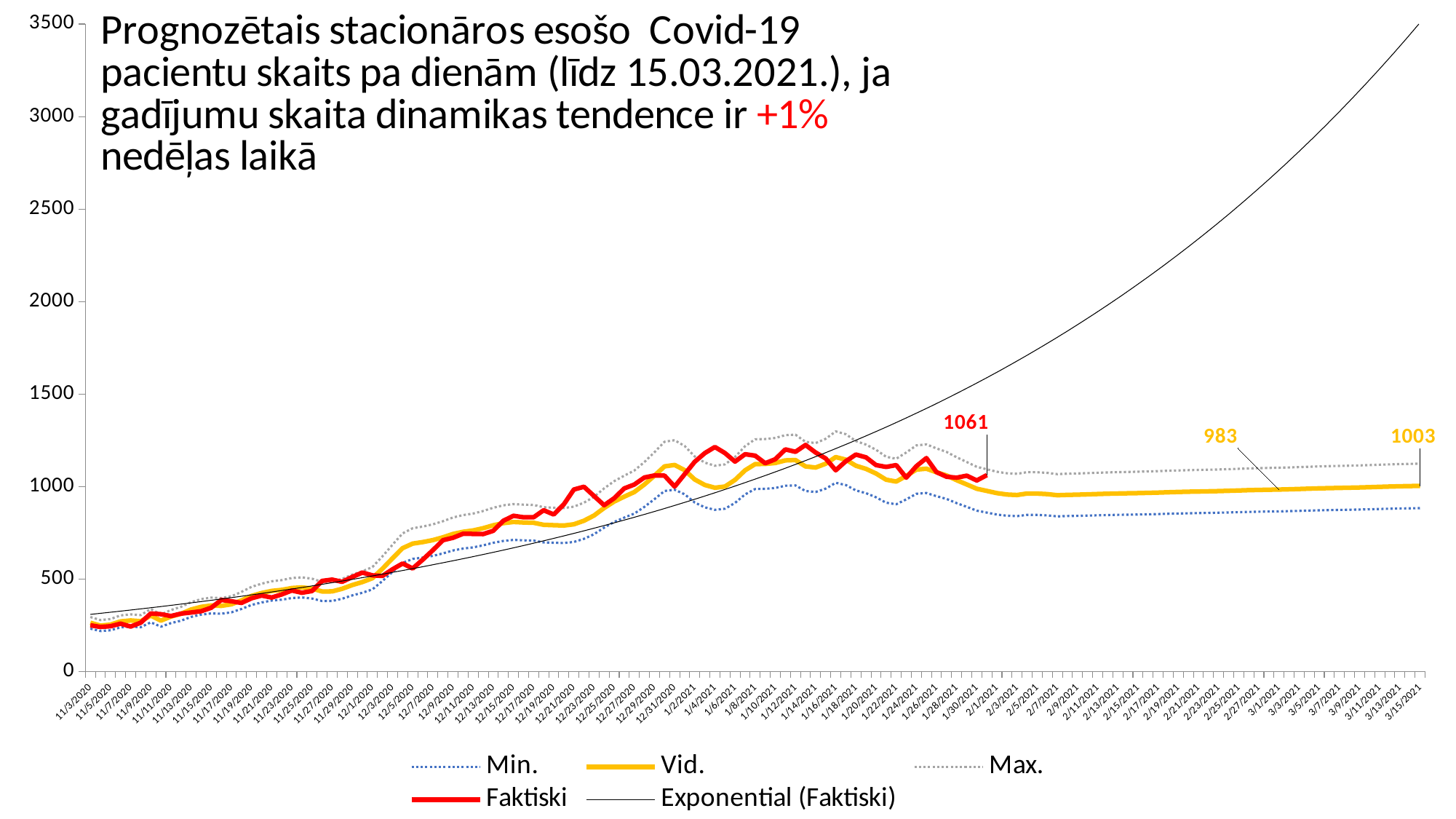

### Chart

| Category | Min. | Vid. | Max. | Faktiski |
|---|---|---|---|---|
| 44138 | 231.00000000000003 | 262.5 | 294.0 | 249.0 |
| 44139 | 217.8 | 247.5 | 277.2 | 240.0 |
| 44140 | 222.20000000000002 | 252.5 | 282.79999999999995 | 244.0 |
| 44141 | 237.60000000000002 | 270.0 | 302.4 | 258.0 |
| 44142 | 242.00000000000003 | 275.0 | 308.0 | 242.0 |
| 44143 | 238.70000000000002 | 271.25 | 303.79999999999995 | 263.0 |
| 44144 | 265.1 | 301.25 | 337.4 | 313.0 |
| 44145 | 241.53576333333336 | 274.47245833333335 | 307.40915333333334 | 309.0 |
| 44146 | 260.59902 | 296.13525 | 331.67148 | 299.0 |
| 44147 | 274.0082766666667 | 311.37304166666667 | 348.73780666666664 | 312.0 |
| 44148 | 294.2022966666667 | 334.32079166666665 | 374.43928666666665 | 318.0 |
| 44149 | 306.75678000000005 | 348.58725 | 390.41772 | 325.0 |
| 44150 | 313.2744266666667 | 355.9936666666667 | 398.71290666666664 | 344.0 |
| 44151 | 311.6717266666667 | 354.17241666666666 | 396.6731066666667 | 386.0 |
| 44152 | 318.99072333333334 | 362.4894583333333 | 405.9881933333333 | 379.0 |
| 44153 | 337.31492666666674 | 383.3124166666667 | 429.3099066666667 | 370.0 |
| 44154 | 358.8979533333334 | 407.8385833333334 | 456.7792133333334 | 395.0 |
| 44155 | 372.52090333333337 | 423.31920833333334 | 474.1175133333333 | 410.0 |
| 44156 | 382.6713366666667 | 434.85379166666667 | 487.03624666666667 | 399.0 |
| 44157 | 387.4260133333334 | 440.2568333333334 | 493.0876533333334 | 416.0 |
| 44158 | 396.4011333333334 | 450.45583333333343 | 504.5105333333334 | 437.0 |
| 44159 | 399.3928400000001 | 453.8555000000001 | 508.3181600000001 | 425.0 |
| 44160 | 393.62312000000003 | 447.299 | 500.97488 | 434.0 |
| 44161 | 380.1070166666667 | 431.9397916666667 | 483.7725666666666 | 489.0 |
| 44162 | 380.37413333333336 | 432.24333333333334 | 484.1125333333333 | 496.0 |
| 44163 | 392.76834666666673 | 446.3276666666667 | 499.88698666666664 | 484.0 |
| 44164 | 410.61174000000005 | 466.60425000000004 | 522.59676 | 510.0 |
| 44165 | 424.82234666666676 | 482.75266666666676 | 540.6829866666667 | 534.0 |
| 44166 | 443.1999733333334 | 503.6363333333333 | 564.0726933333333 | 519.0 |
| 44167 | 488.55638333333343 | 555.1777083333334 | 621.7990333333333 | 516.0 |
| 44168 | 538.0798133333334 | 611.4543333333334 | 684.8288533333333 | 552.0 |
| 44169 | 586.1608133333334 | 666.0918333333334 | 746.0228533333333 | 583.0 |
| 44170 | 607.8506866666668 | 690.7394166666667 | 773.6281466666667 | 556.0 |
| 44171 | 614.95599 | 698.813625 | 782.6712599999998 | 604.0 |
| 44172 | 624.41192 | 709.559 | 794.7060799999999 | 655.0 |
| 44173 | 637.71433 | 724.6753749999999 | 811.6364199999998 | 709.0 |
| 44174 | 653.5810600000001 | 742.7057500000001 | 831.8304400000001 | 722.0 |
| 44175 | 663.7849166666667 | 754.3010416666666 | 844.8171666666666 | 744.0 |
| 44176 | 670.3025633333333 | 761.7074583333333 | 853.1123533333332 | 743.0 |
| 44177 | 681.0940766666666 | 773.9705416666666 | 866.8470066666666 | 742.0 |
| 44178 | 694.9841433333333 | 789.7547083333334 | 884.5252733333333 | 760.0 |
| 44179 | 705.1880000000001 | 801.35 | 897.512 | 814.0 |
| 44180 | 710.5837566666668 | 807.4815416666667 | 904.3793266666665 | 841.0 |
| 44181 | 708.1262833333335 | 804.6889583333335 | 901.2516333333334 | 833.0 |
| 44182 | 706.8441233333334 | 803.2319583333333 | 899.6197933333332 | 833.0 |
| 44183 | 697.2279233333334 | 792.3044583333333 | 887.3809933333333 | 871.0 |
| 44184 | 695.2512599999999 | 790.0582499999998 | 884.8652399999999 | 848.0 |
| 44185 | 693.7554066666668 | 788.3584166666667 | 882.9614266666666 | 903.0 |
| 44186 | 699.5785500000002 | 794.9756250000002 | 890.3727000000001 | 983.0 |
| 44187 | 716.5137466666669 | 814.2201666666667 | 911.9265866666667 | 998.0 |
| 44188 | 741.3021733333335 | 842.3888333333334 | 943.4754933333335 | 948.0 |
| 44189 | 777.2560766666669 | 883.2455416666669 | 989.2350066666668 | 898.0 |
| 44190 | 807.8142233333334 | 917.9707083333334 | 1028.1271933333333 | 936.0 |
| 44191 | 831.1067966666668 | 944.4395416666667 | 1057.7722866666666 | 989.0 |
| 44192 | 852.95694 | 969.2692499999999 | 1085.5815599999999 | 1010.0 |
| 44193 | 889.0711133333334 | 1010.3080833333333 | 1131.5450533333333 | 1048.0 |
| 44194 | 930.9550066666668 | 1057.9034166666668 | 1184.8518266666667 | 1059.0 |
| 44195 | 975.24295 | 1108.230625 | 1241.2182999999998 | 1058.0 |
| 44196 | 981.97429 | 1115.879875 | 1249.7854599999998 | 999.0 |
| 44197 | 957.0255933333335 | 1087.5290833333336 | 1218.0325733333334 | 1066.0 |
| 44198 | 912.7376500000001 | 1037.2018750000002 | 1161.6661 | 1133.0 |
| 44199 | 886.5602166666667 | 1007.4547916666667 | 1128.3493666666666 | 1180.0 |
| 44200 | 873.4715000000001 | 992.5812500000001 | 1111.691 | 1213.0 |
| 44201 | 879.2946433333335 | 999.1984583333334 | 1119.1022733333334 | 1180.0 |
| 44202 | 910.6541400000002 | 1034.83425 | 1159.0143600000001 | 1134.0 |
| 44203 | 956.4913600000002 | 1086.922 | 1217.35264 | 1174.0 |
| 44204 | 985.9276166666668 | 1120.3722916666668 | 1254.8169666666668 | 1166.0 |
| 44205 | 986.8358133333336 | 1121.4043333333334 | 1255.9728533333334 | 1125.0 |
| 44206 | 991.376796666667 | 1126.5645416666669 | 1261.7522866666668 | 1147.0 |
| 44207 | 1003.5038933333336 | 1140.3453333333337 | 1277.1867733333336 | 1200.0 |
| 44208 | 1005.2134400000001 | 1142.288 | 1279.36256 | 1187.0 |
| 44209 | 974.8689866666668 | 1107.8056666666666 | 1240.7423466666667 | 1224.0 |
| 44210 | 969.5800766666669 | 1101.7955416666668 | 1234.0110066666666 | 1183.0 |
| 44211 | 987.7974333333334 | 1122.4970833333332 | 1257.1967333333332 | 1151.0 |
| 44212 | 1019.3706233333335 | 1158.3757083333335 | 1297.3807933333335 | 1087.0 |
| 44213 | 1007.3503733333336 | 1144.7163333333335 | 1282.0822933333334 | 1136.0 |
| 44214 | 978.2880800000001 | 1111.6910000000003 | 1245.09392 | 1172.0 |
| 44215 | 963.2761233333337 | 1094.6319583333336 | 1225.9877933333335 | 1157.0 |
| 44216 | 941.1054400000002 | 1069.438 | 1197.77056 | 1115.0 |
| 44217 | 911.6691833333335 | 1035.9877083333336 | 1160.3062333333335 | 1105.0 |
| 44218 | 903.0146033333334 | 1026.1529583333333 | 1149.2913133333332 | 1115.0 |
| 44219 | 929.6194233333334 | 1056.3857083333332 | 1183.1519933333332 | 1047.0 |
| 44220 | 959.7501833333334 | 1090.6252083333334 | 1221.5002333333332 | 1109.0 |
| 44221 | 964.1843200000001 | 1095.664 | 1227.14368 | 1153.0 |
| 44222 | 947.0888533333334 | 1076.2373333333333 | 1205.3858133333333 | 1077.0 |
| 44223 | 932.0768966666667 | 1059.1782916666666 | 1186.2796866666665 | 1052.0 |
| 44224 | 909.4788266666667 | 1033.4986666666666 | 1157.5185066666666 | 1047.0 |
| 44225 | 889.3382300000001 | 1010.611625 | 1131.88502 | 1058.0 |
| 44226 | 868.8236700000001 | 987.299625 | 1105.77558 | 1032.0 |
| 44227 | 858.2992733333333 | 975.3400833333332 | 1092.380893333333 | 1061.0 |
| 44228 | 847.8817233333334 | 963.5019583333333 | 1079.1221933333331 | None |
| 44229 | 841.2038066666669 | 955.9134166666668 | 1070.6230266666666 | None |
| 44230 | 839.0134500000003 | 953.4243750000002 | 1067.8353000000002 | None |
| 44231 | 846.1187533333335 | 961.4985833333334 | 1076.8784133333334 | None |
| 44232 | 845.74479 | 961.073625 | 1076.4024599999998 | None |
| 44233 | 843.1270466666667 | 958.0989166666667 | 1073.0707866666667 | None |
| 44234 | 837.8253150666668 | 952.0742216666667 | 1066.3231282666668 | None |
| 44235 | 839.5610391666669 | 954.0466354166667 | 1068.5322316666668 | None |
| 44236 | 840.6665460111112 | 955.3028931944446 | 1069.9392403777779 | None |
| 44237 | 842.0518130444444 | 956.8770602777777 | 1071.7023075111108 | None |
| 44238 | 843.5549675666667 | 958.5851904166667 | 1073.6154132666666 | None |
| 44239 | 844.9669462666668 | 960.1897116666668 | 1075.4124770666667 | None |
| 44240 | 846.120135216889 | 961.5001536555556 | 1076.8801720942222 | None |
| 44241 | 847.0559784585556 | 962.5636118847223 | 1078.0712453108888 | None |
| 44242 | 847.9545488341482 | 963.5847145842592 | 1079.2148803343703 | None |
| 44243 | 849.0741440051853 | 964.8569818240742 | 1080.639819642963 | None |
| 44244 | 850.4727241331852 | 966.4462774240741 | 1082.419830714963 | None |
| 44245 | 851.990213322926 | 968.1706969578704 | 1084.3511805928147 | None |
| 44246 | 853.4157530968342 | 969.7906285191298 | 1086.1655039414252 | None |
| 44247 | 854.5806120833628 | 971.1143319129121 | 1087.6480517424616 | None |
| 44248 | 855.5264140002544 | 972.1891068184708 | 1088.8517996366872 | None |
| 44249 | 856.4348310718079 | 973.2213989452362 | 1090.0079668186645 | None |
| 44250 | 857.5658153950936 | 974.5066084035154 | 1091.4474014119373 | None |
| 44251 | 858.9778477380562 | 976.1111906114274 | 1093.2445334847987 | None |
| 44252 | 860.5098089581026 | 977.8520556342073 | 1095.1943023103122 | None |
| 44253 | 861.9490416918445 | 979.4875473770959 | 1097.0260530623473 | None |
| 44254 | 863.125688013964 | 980.8246454704135 | 1098.523602926863 | None |
| 44255 | 864.0815535241056 | 981.9108562773927 | 1099.7401590306797 | None |
| 44256 | 864.999921273365 | 982.9544559924601 | 1100.9089907115551 | None |
| 44257 | 866.1424103757769 | 984.2527390633827 | 1102.3630677509886 | None |
| 44258 | 867.5680259783605 | 985.8727567935914 | 1104.1774876088223 | None |
| 44259 | 869.114597952729 | 987.6302249462829 | 1106.1458519398368 | None |
| 44260 | 870.5676568207241 | 989.2814282053682 | 1107.9951995900124 | None |
| 44261 | 871.7562089580638 | 990.6320556341633 | 1109.5079023102628 | None |
| 44262 | 872.7222440668103 | 991.7298228031934 | 1110.7374015395767 | None |
| 44263 | 873.6506675572758 | 992.7848494969043 | 1111.9190314365326 | None |
| 44264 | 874.804778234535 | 994.0963389028807 | 1113.3878995712262 | None |
| 44265 | 876.2441094260499 | 995.7319425296021 | 1115.2197756331543 | None |
| 44266 | 877.8054322219019 | 997.5061729794339 | 1117.2069137369658 | None |
| 44267 | 879.2724516998293 | 999.1732405679877 | 1119.0740294361462 | None |
| 44268 | 880.473029324216 | 1000.5375333229726 | 1120.6020373217293 | None |
| 44269 | 881.4493411354176 | 1001.6469785629745 | 1121.8446159905313 | None |
| 44270 | 882.3879265234713 | 1002.7135528675809 | 1123.0391792116907 | None |